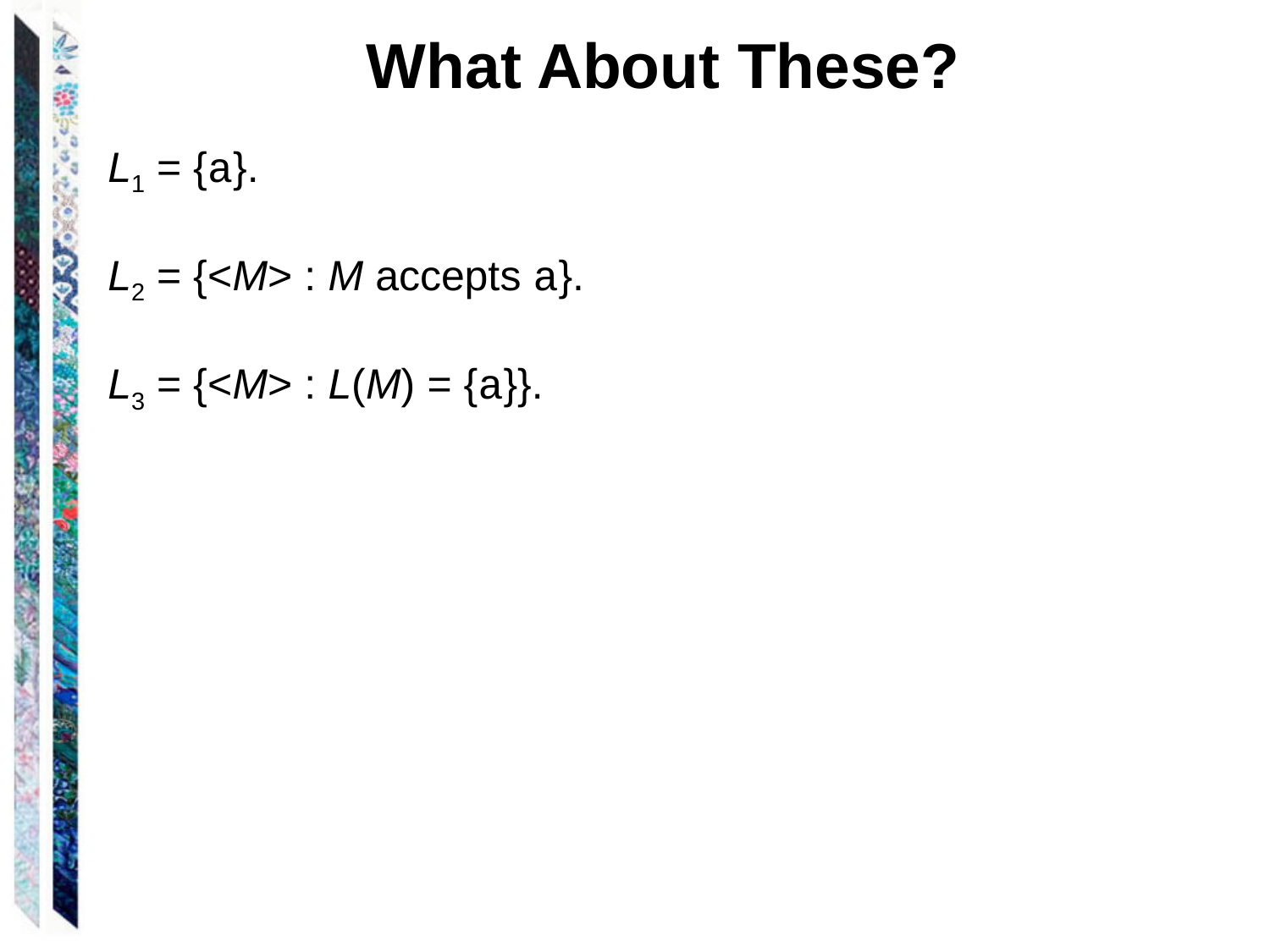

What About These?
L1 = {a}.

L2 = {<M> : M accepts a}.

L3 = {<M> : L(M) = {a}}.